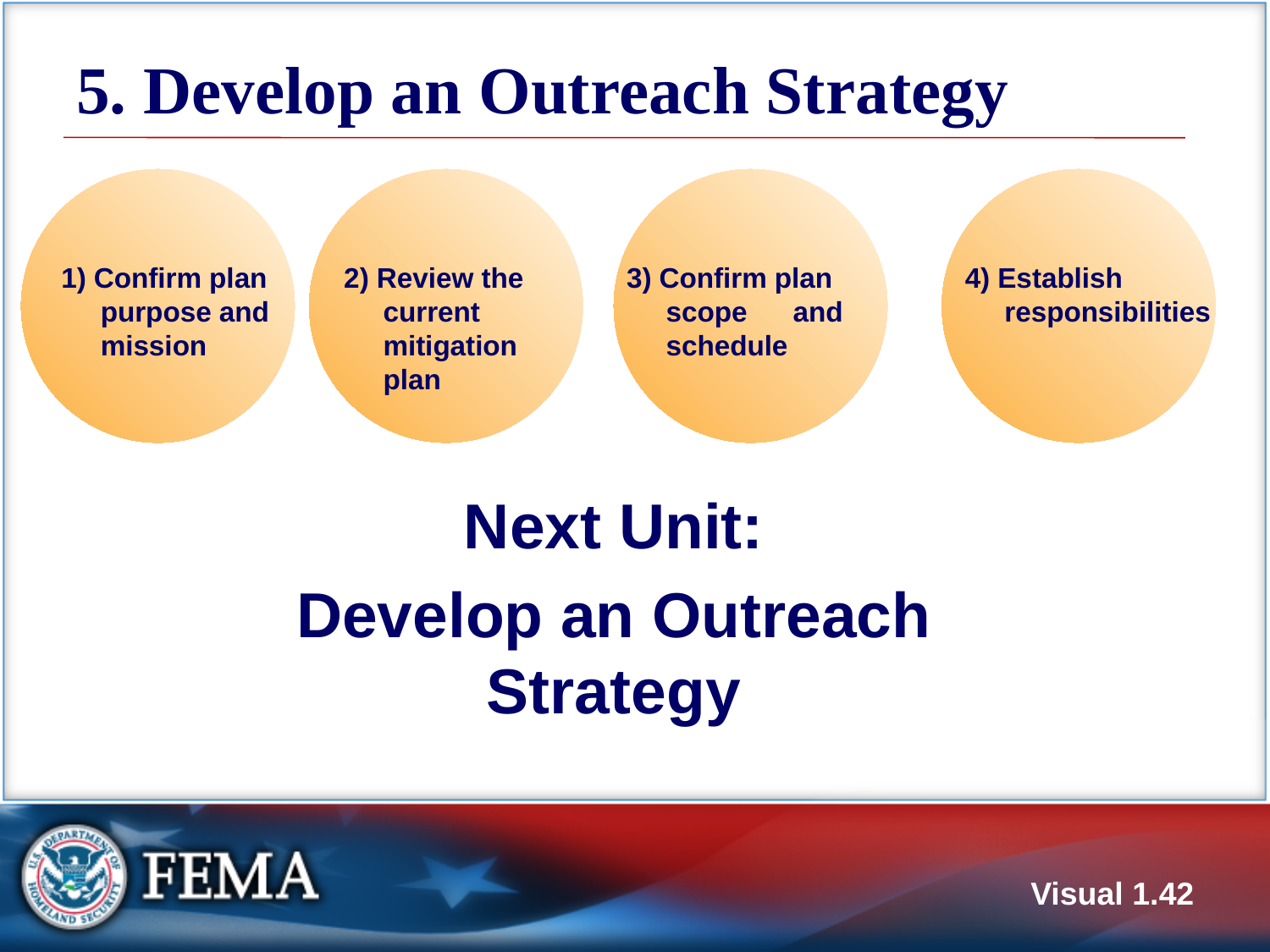

# 5. Develop an Outreach Strategy

1) Confirm plan purpose and mission
2) Review the current mitigation plan
3) Confirm plan scope	and schedule
4) Establish responsibilities
Next Unit:
Develop an Outreach Strategy